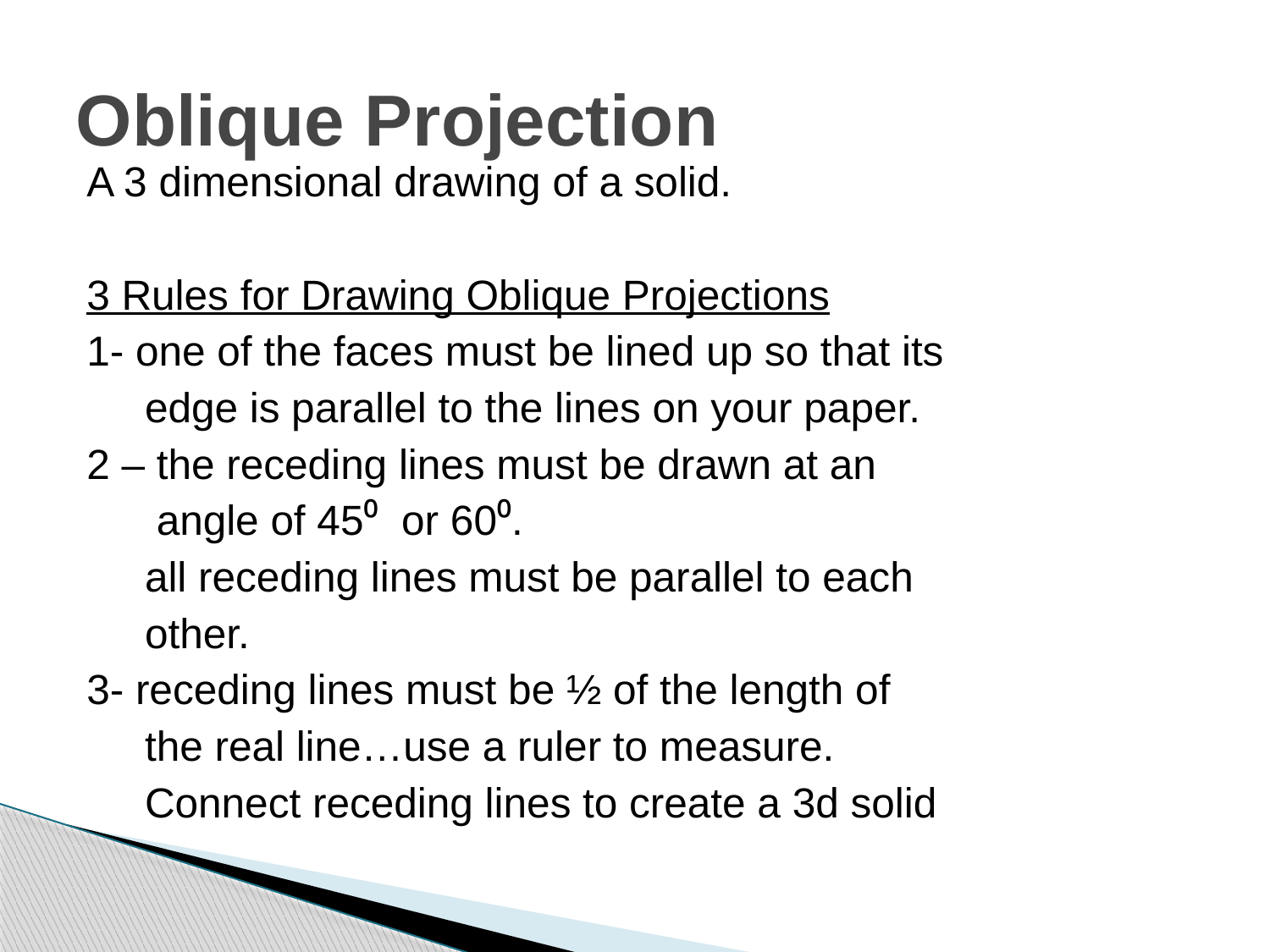

# Oblique Projection
A 3 dimensional drawing of a solid.

3 Rules for Drawing Oblique Projections
1- one of the faces must be lined up so that its
     edge is parallel to the lines on your paper.
2 – the receding lines must be drawn at an
      angle of 45⁰  or 60⁰.
     all receding lines must be parallel to each
     other.
3- receding lines must be ½ of the length of
     the real line…use a ruler to measure.
     Connect receding lines to create a 3d solid